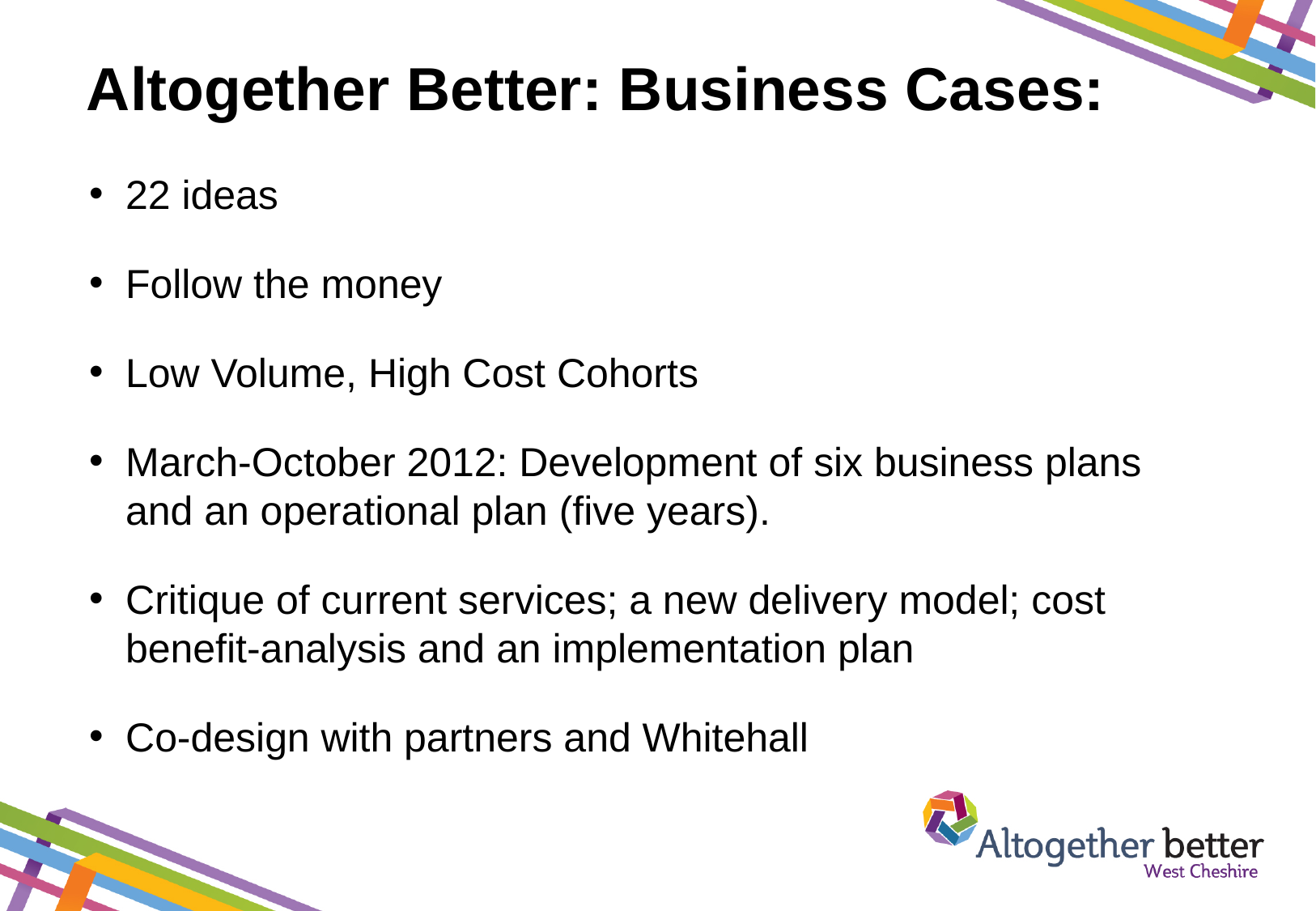

# Altogether Better: Business Cases:
22 ideas

Follow the money

Low Volume, High Cost Cohorts

March-October 2012: Development of six business plans and an operational plan (five years).

Critique of current services; a new delivery model; cost benefit-analysis and an implementation plan

Co-design with partners and Whitehall